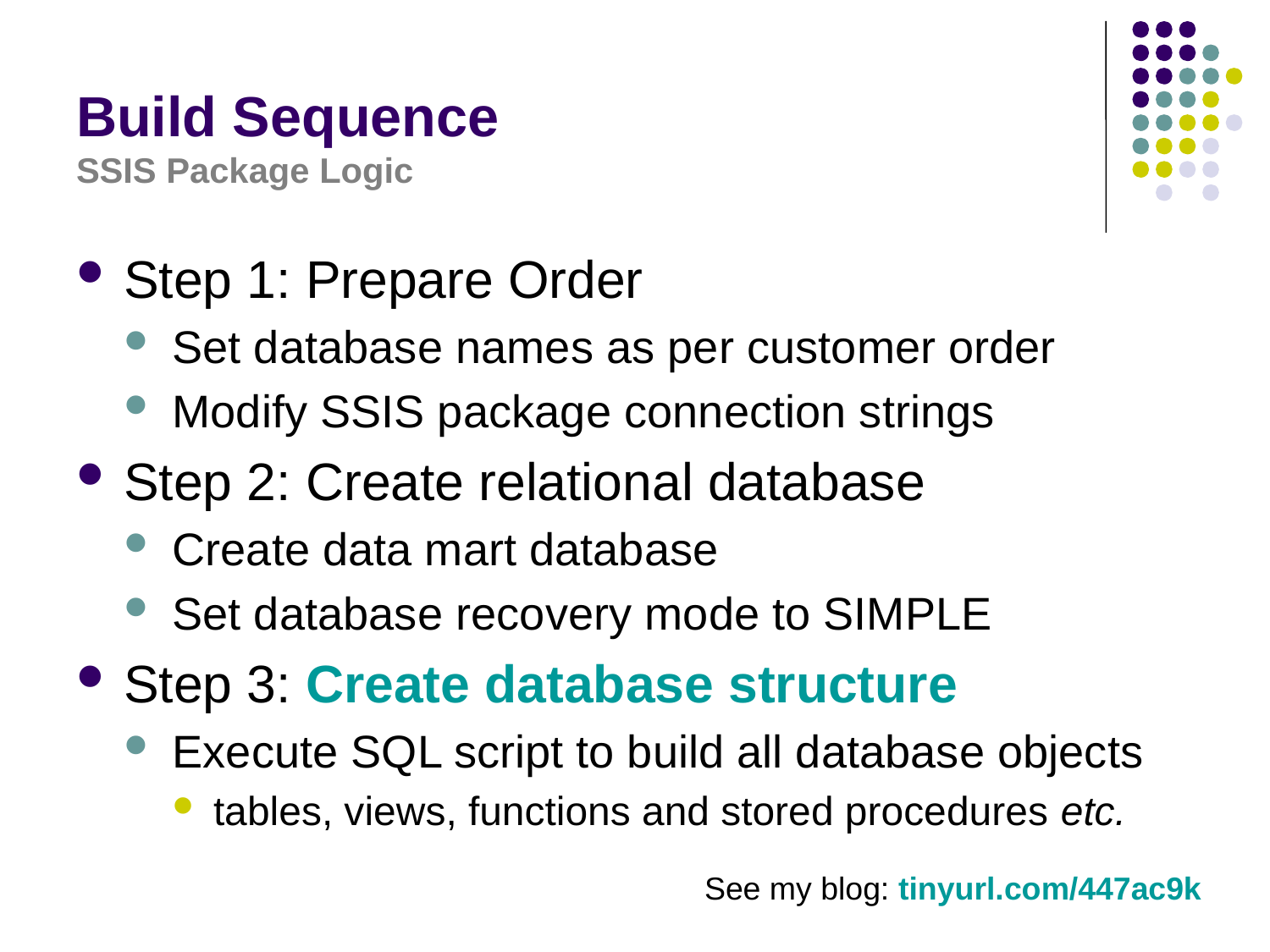

# Build Sequence SSIS Package Logic
Step 1: Prepare Order
Set database names as per customer order
Modify SSIS package connection strings
Step 2: Create relational database
Create data mart database
Set database recovery mode to SIMPLE
Step 3: Create database structure
Execute SQL script to build all database objects
tables, views, functions and stored procedures etc.

See my blog: tinyurl.com/447ac9k